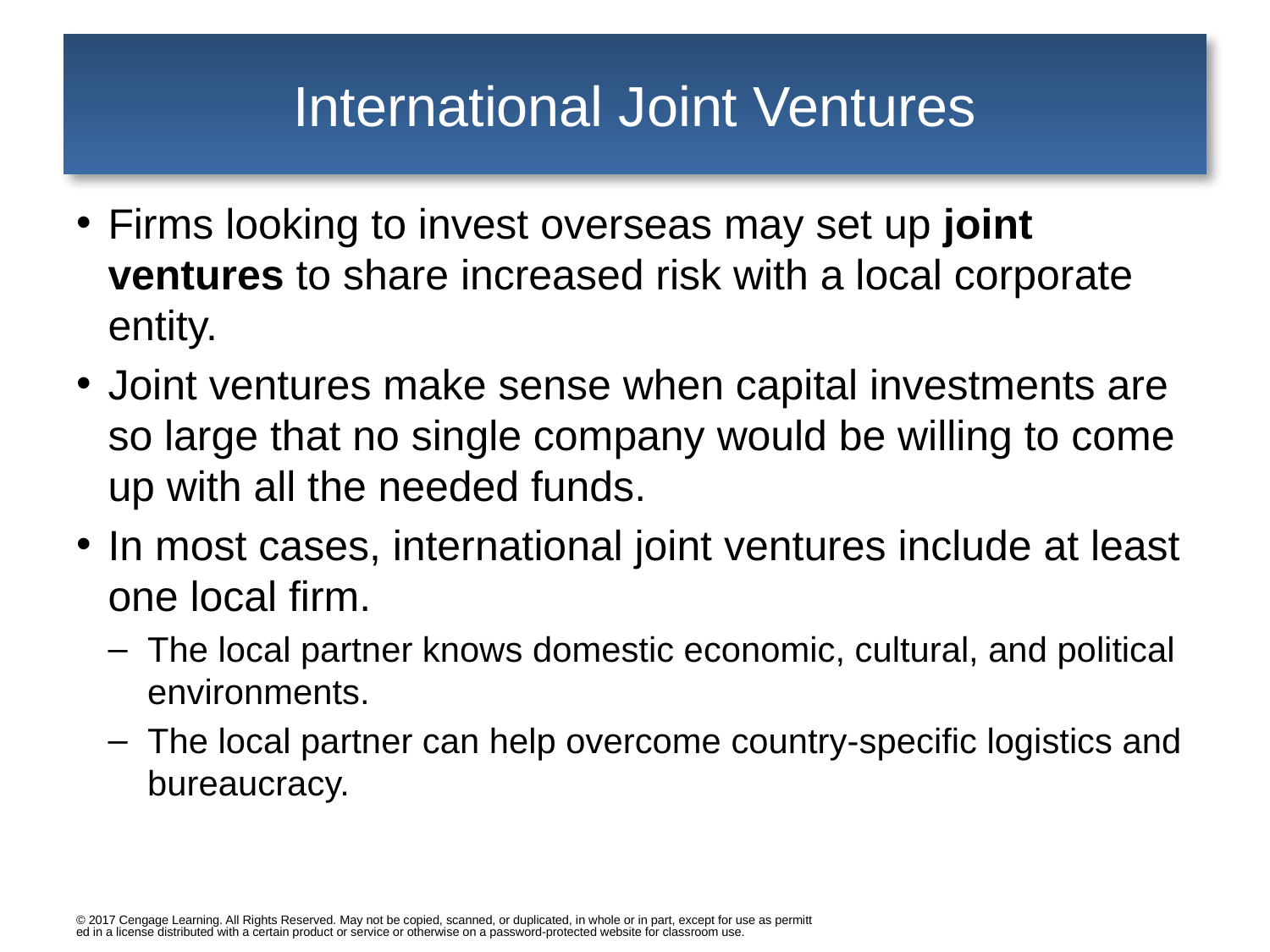

# International Joint Ventures
Firms looking to invest overseas may set up joint ventures to share increased risk with a local corporate entity.
Joint ventures make sense when capital investments are so large that no single company would be willing to come up with all the needed funds.
In most cases, international joint ventures include at least one local firm.
The local partner knows domestic economic, cultural, and political environments.
The local partner can help overcome country-specific logistics and bureaucracy.
© 2017 Cengage Learning. All Rights Reserved. May not be copied, scanned, or duplicated, in whole or in part, except for use as permitted in a license distributed with a certain product or service or otherwise on a password-protected website for classroom use.